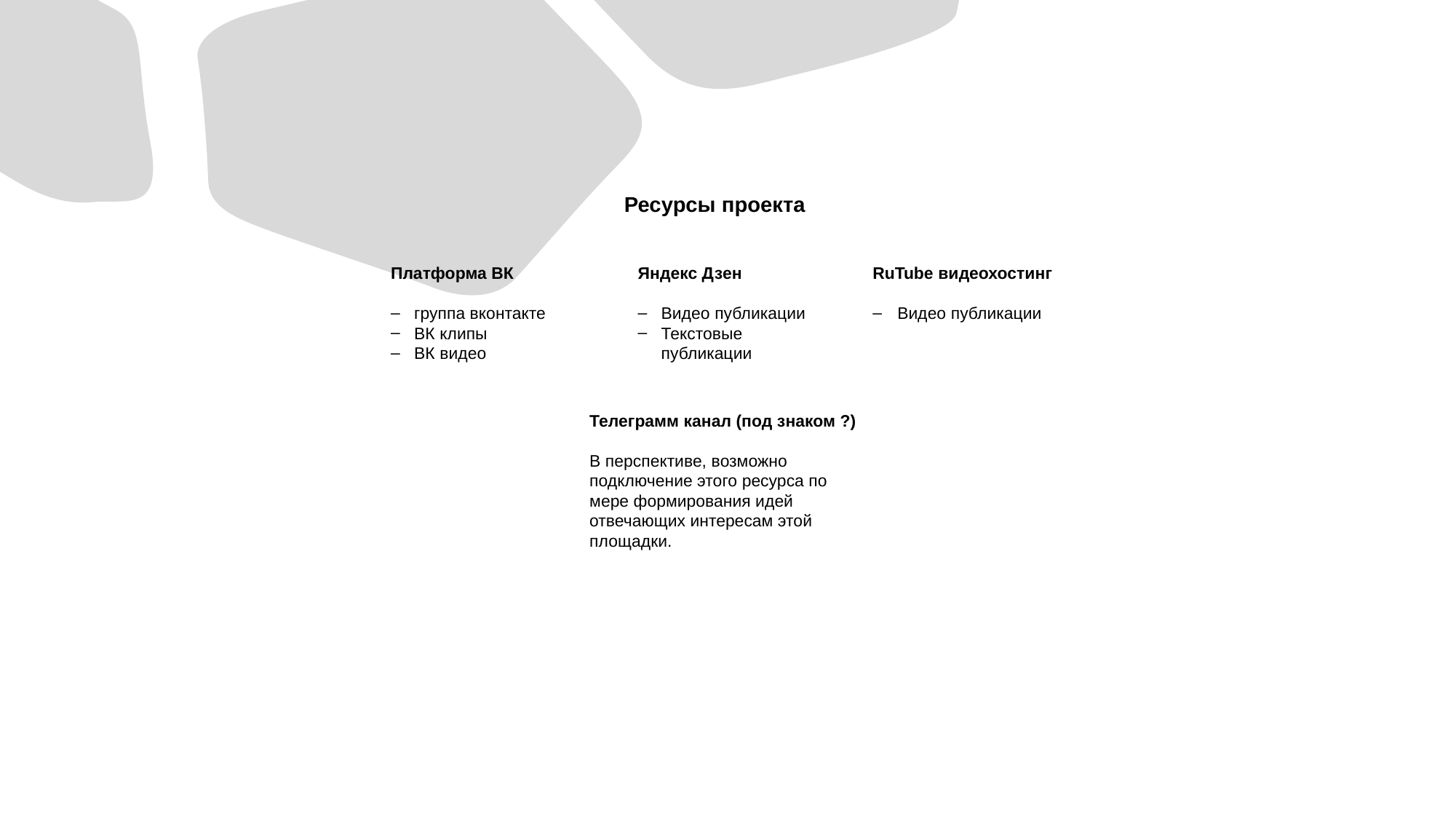

Ресурсы проекта
Яндекс Дзен

Видео публикации
Текстовые публикации
RuTube видеохостинг

Видео публикации
Платформа ВК

группа вконтакте
ВК клипы
ВК видео
Телеграмм канал (под знаком ?)

В перспективе, возможно подключение этого ресурса по мере формирования идей отвечающих интересам этой площадки.